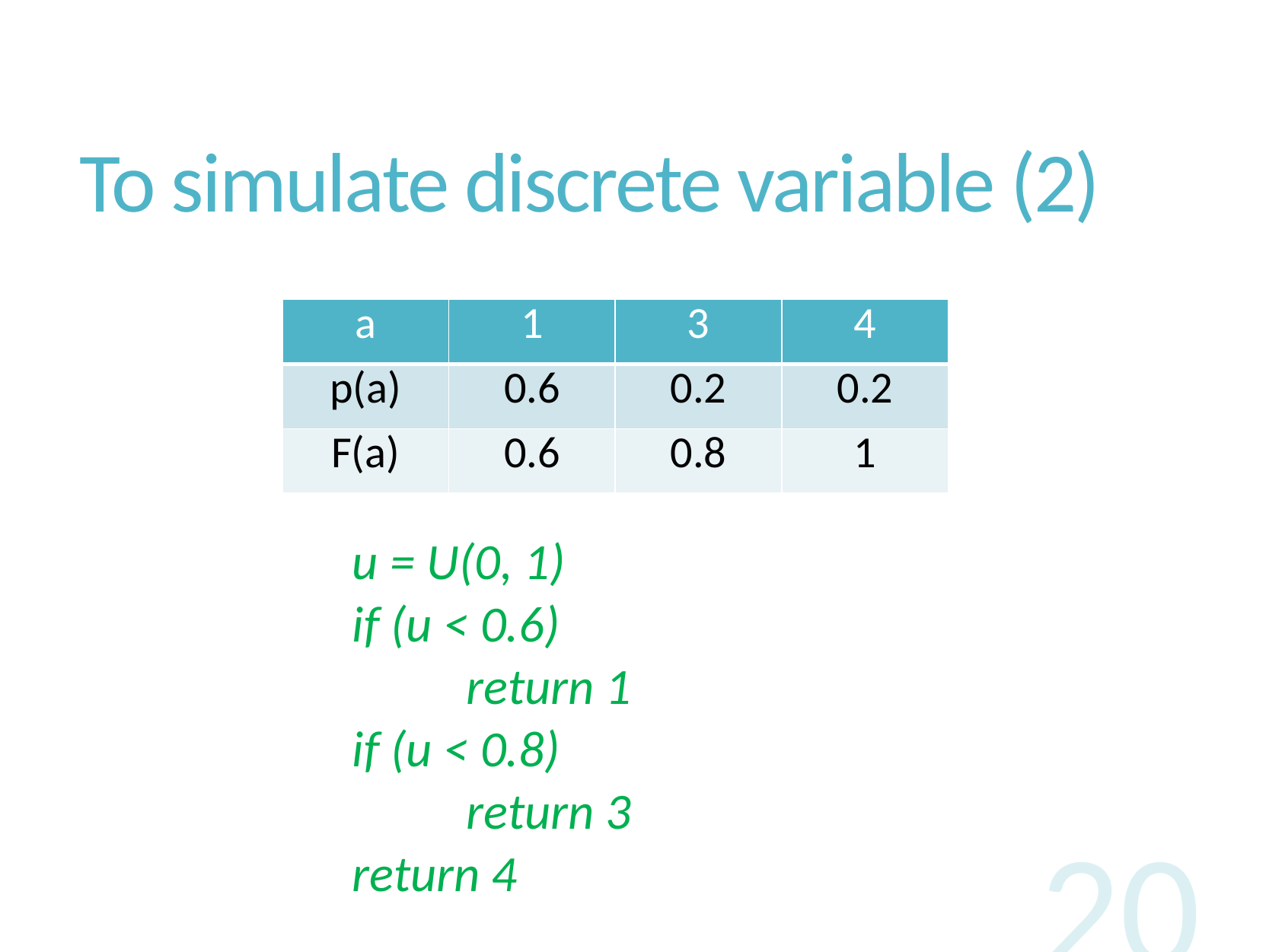

# To simulate discrete variable (2)
| a | 1 | 3 | 4 |
| --- | --- | --- | --- |
| p(a) | 0.6 | 0.2 | 0.2 |
| F(a) | 0.6 | 0.8 | 1 |
u = U(0, 1)
if (u < 0.6)
	return 1
if (u < 0.8)
	return 3
return 4

20